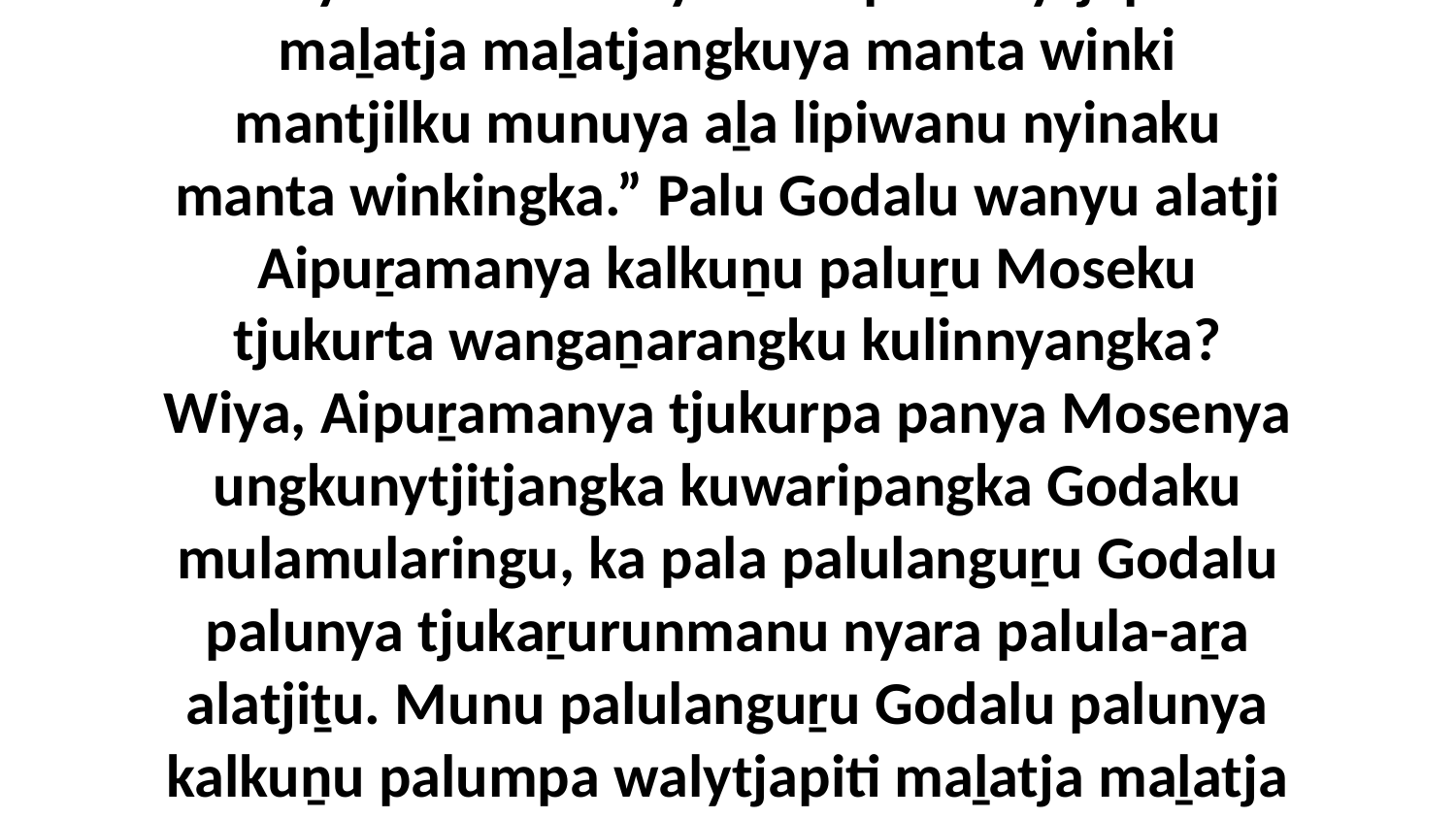

13 Ka panya Godalu Aipuṟamanya ngaṉmanytju kalkuṉu alatji wangkara, “Nyuntu munu nyuntumpa walytjapiti maḻatja maḻatjangkuya manta winki mantjilku munuya aḻa lipiwanu nyinaku manta winkingka.” Palu Godalu wanyu alatji Aipuṟamanya kalkuṉu paluṟu Moseku tjukurta wangaṉarangku kulinnyangka? Wiya, Aipuṟamanya tjukurpa panya Mosenya ungkunytjitjangka kuwaripangka Godaku mulamularingu, ka pala palulanguṟu Godalu palunya tjukaṟurunmanu nyara palula-aṟa alatjiṯu. Munu palulanguṟu Godalu palunya kalkuṉu palumpa walytjapiti maḻatja maḻatja kuḻu manta winki ungkunytjikitjangku tjana manta winkingka lipiwanu tjuṯaringkula nyinanytjaku.